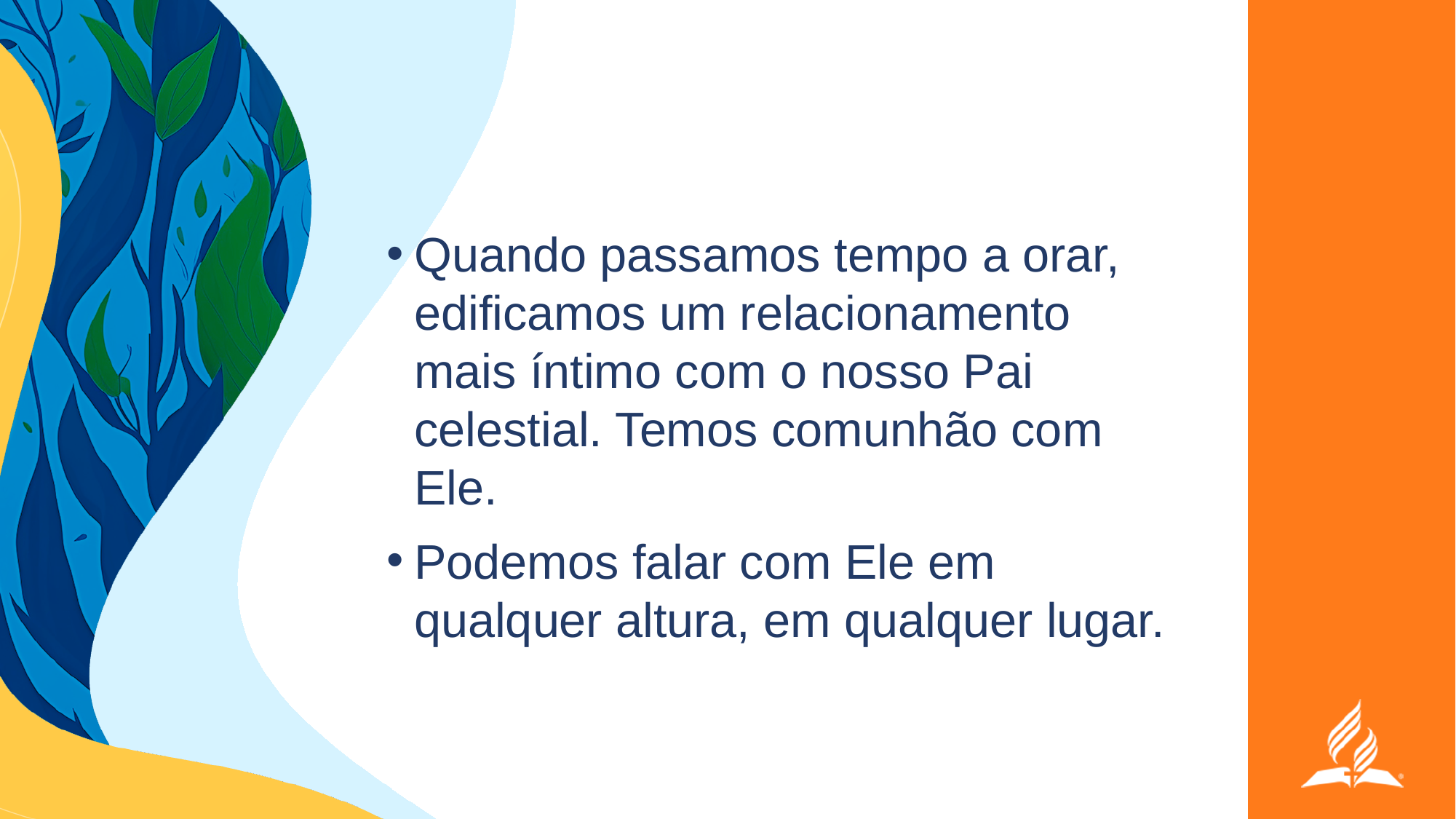

Quando passamos tempo a orar, edificamos um relacionamento mais íntimo com o nosso Pai celestial. Temos comunhão com Ele.
Podemos falar com Ele em qualquer altura, em qualquer lugar.